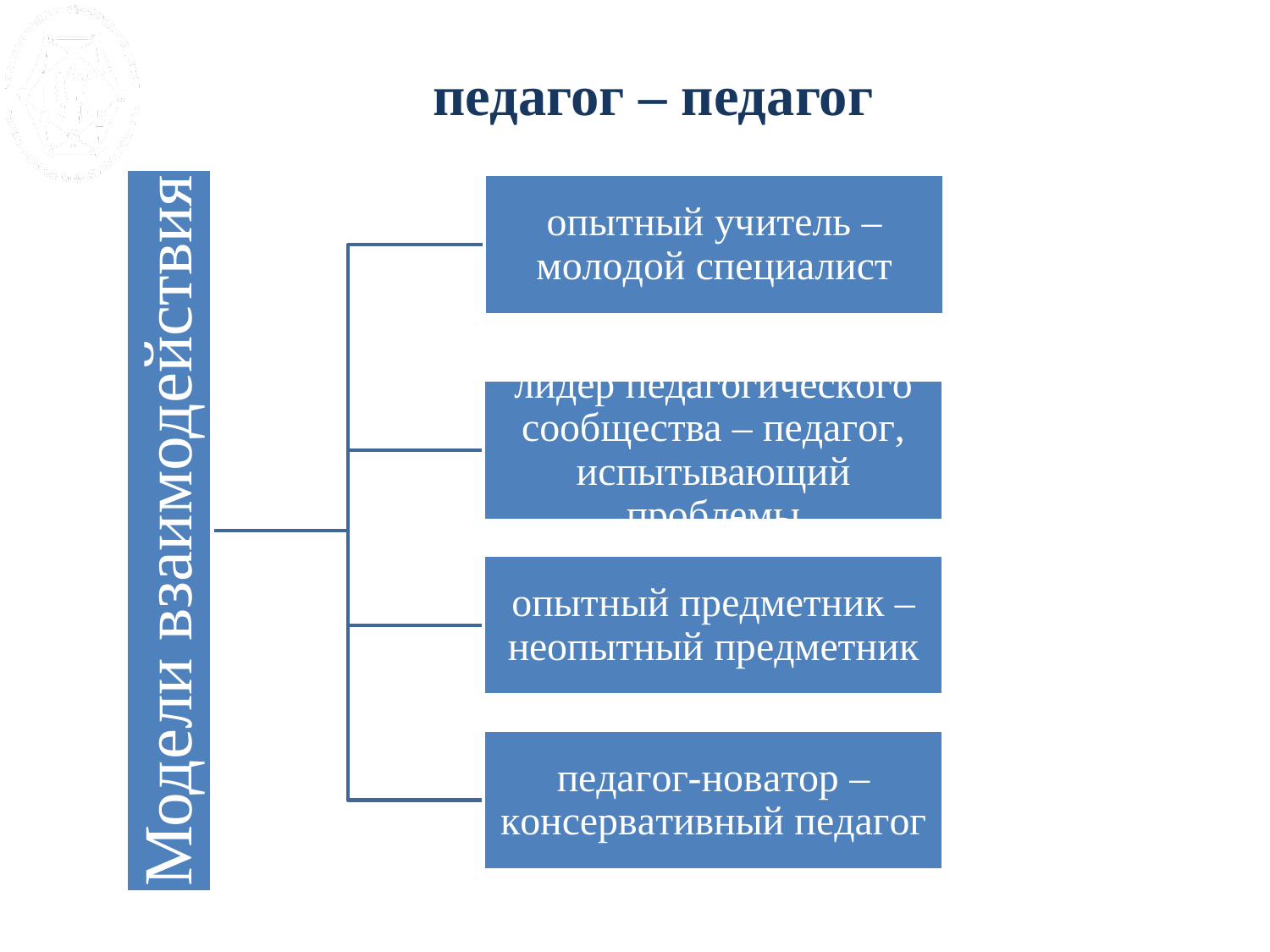

педагог – педагог

Модели взаимодействия
опытный учитель – молодой специалист
лидер педагогического сообщества – педагог, испытывающий проблемы
опытный предметник – неопытный предметник
педагог-новатор – консервативный педагог